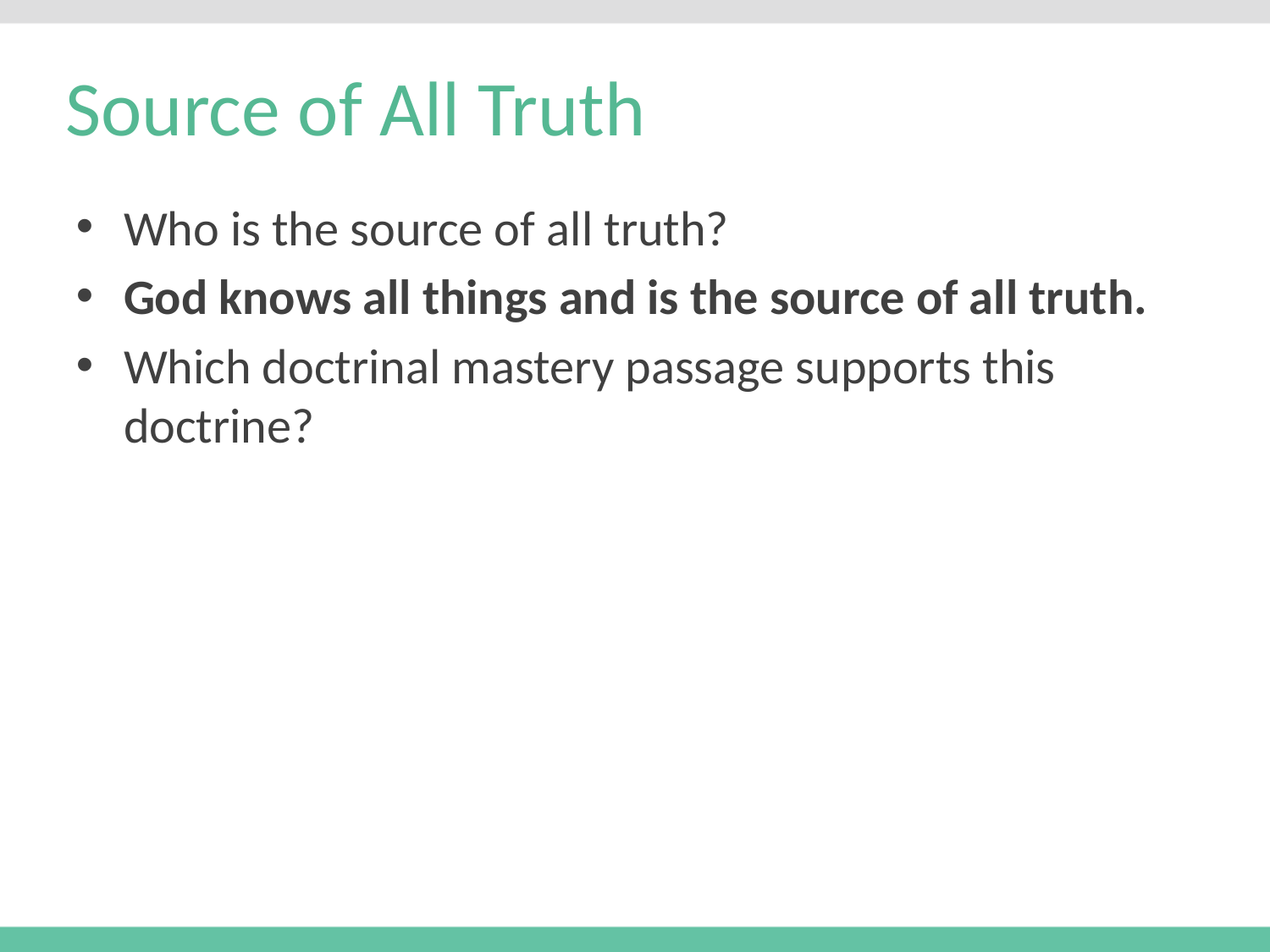

# Source of All Truth
Who is the source of all truth?
God knows all things and is the source of all truth.
Which doctrinal mastery passage supports this doctrine?